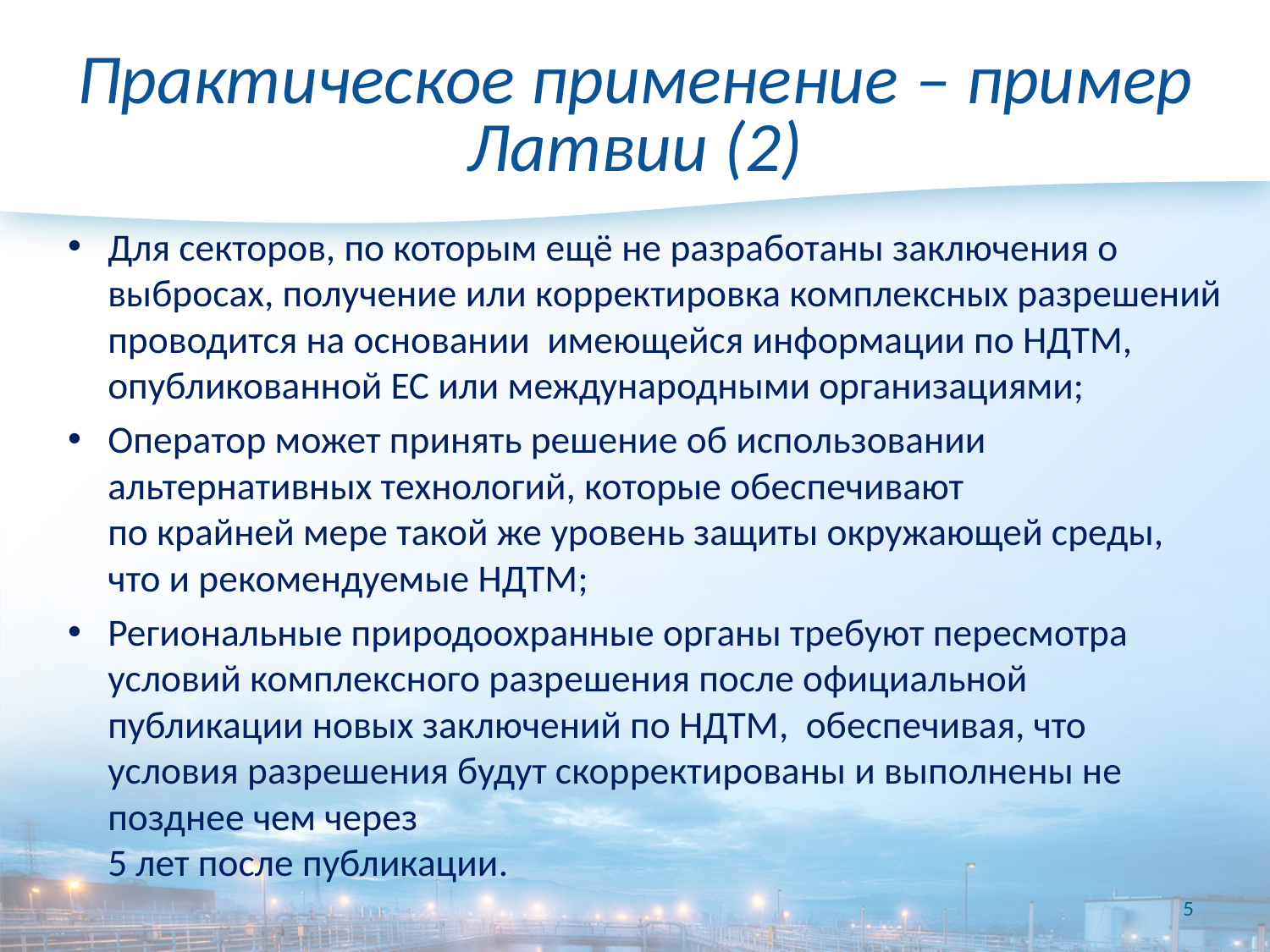

# Практическое применение – пример Латвии (2)
Для секторов, по которым ещё не разработаны заключения о выбросах, получение или корректировка комплексных разрешений проводится на основании  имеющейся информации по НДТМ, опубликованной ЕС или международными организациями;
Оператор может принять решение об использовании альтернативных технологий, которые обеспечивают
по крайней мере такой же уровень защиты окружающей среды, что и рекомендуемые НДТМ;
Региональные природоохранные органы требуют пересмотра условий комплексного разрешения после официальной публикации новых заключений по НДТМ,  обеспечивая, что условия разрешения будут скорректированы и выполнены не позднее чем через
5 лет после публикации.
5